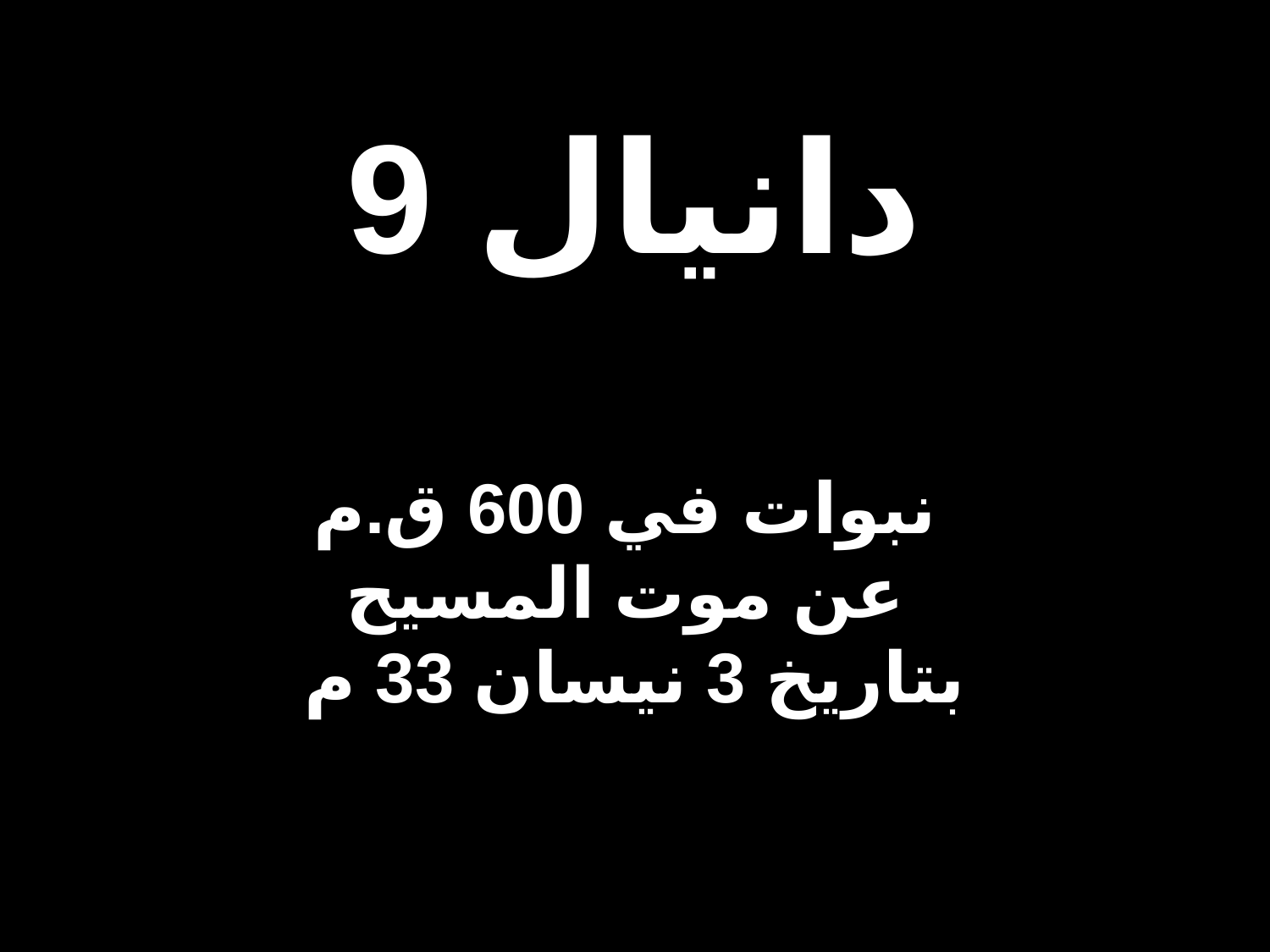

دانيال 9
نبوات في 600 ق.م
عن موت المسيح
بتاريخ 3 نيسان 33 م